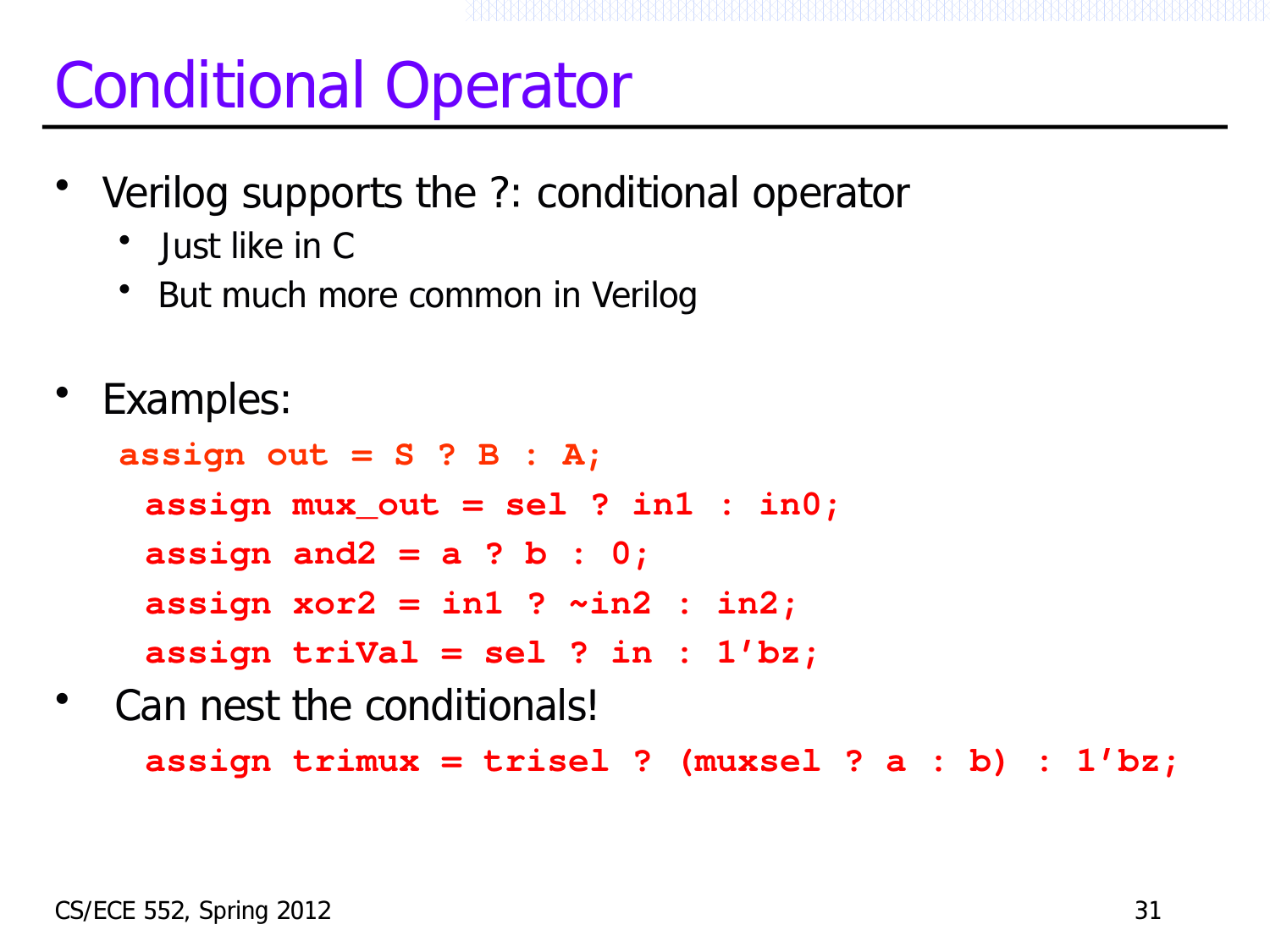

# Conditional Operator
Verilog supports the ?: conditional operator
Just like in C
But much more common in Verilog

Examples:
assign out = S ? B : A;
	  assign mux_out = sel ? in1 : in0;
	  assign and2 = a ? b : 0;
	  assign xor2 = in1 ? ~in2 : in2;
	  assign triVal = sel ? in : 1’bz;
 Can nest the conditionals!
	  assign trimux = trisel ? (muxsel ? a : b) : 1’bz;

CS/ECE 552, Spring 2012
31